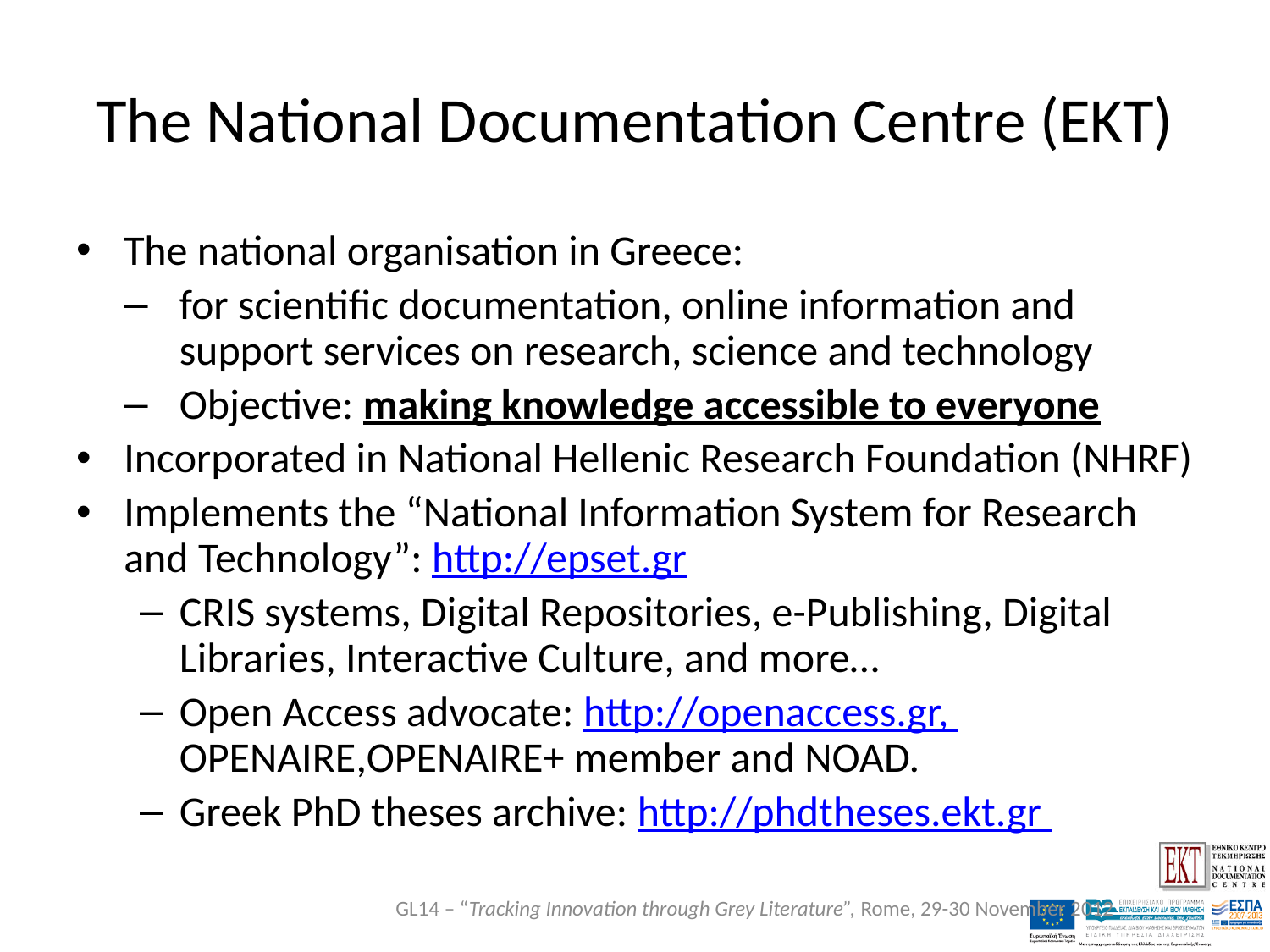

# The National Documentation Centre (EKT)
The national organisation in Greece:
for scientific documentation, online information and support services on research, science and technology
Objective: making knowledge accessible to everyone
Incorporated in National Hellenic Research Foundation (NHRF)
Implements the “National Information System for Research and Technology”: http://epset.gr
CRIS systems, Digital Repositories, e-Publishing, Digital Libraries, Interactive Culture, and more…
Open Access advocate: http://openaccess.gr, OPENAIRE,OPENAIRE+ member and NOAD.
Greek PhD theses archive: http://phdtheses.ekt.gr

GL14 – “Tracking Innovation through Grey Literature”, Rome, 29-30 November 2012